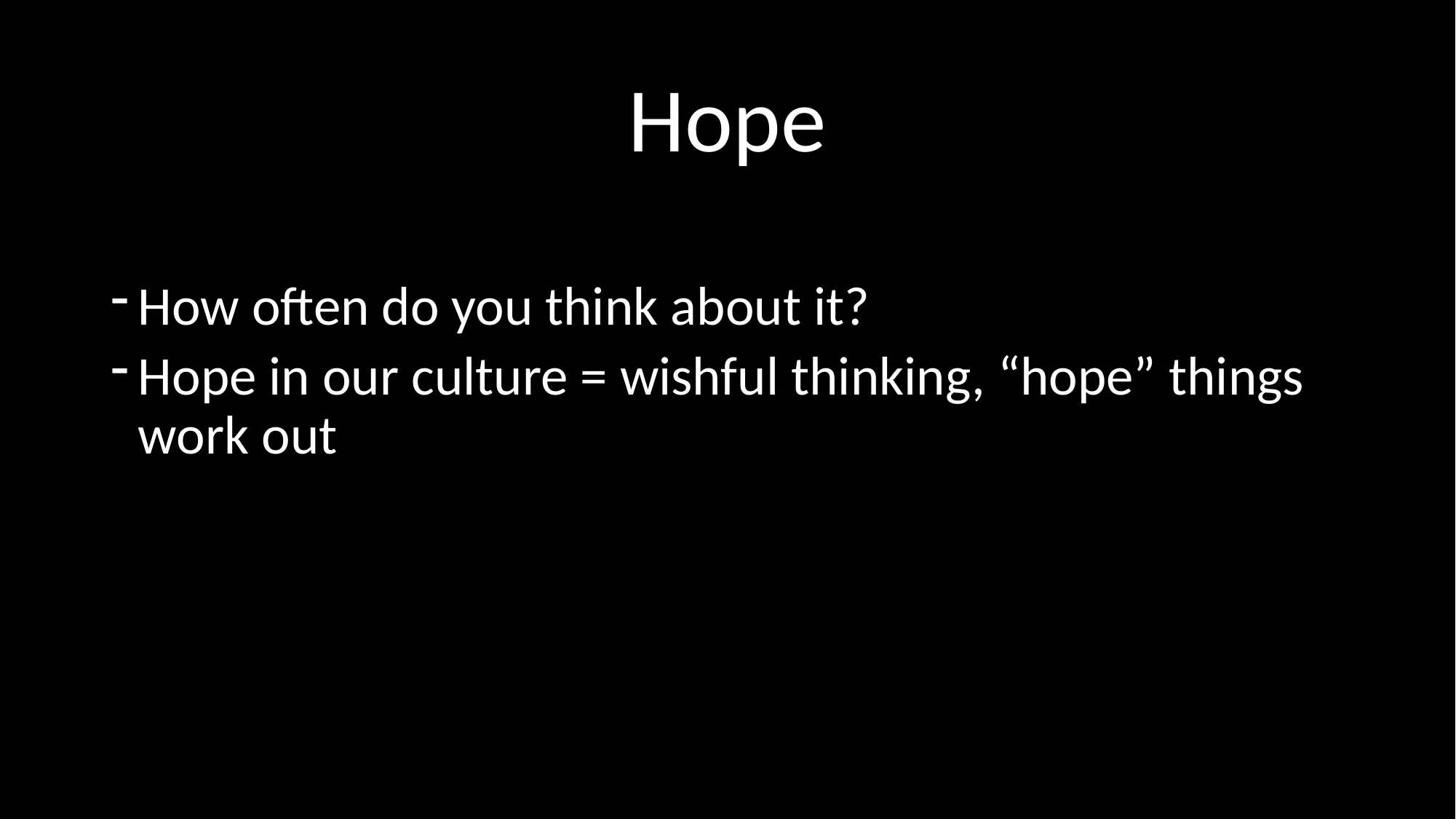

# Hope

How often do you think about it?
Hope in our culture = wishful thinking, “hope” things work out